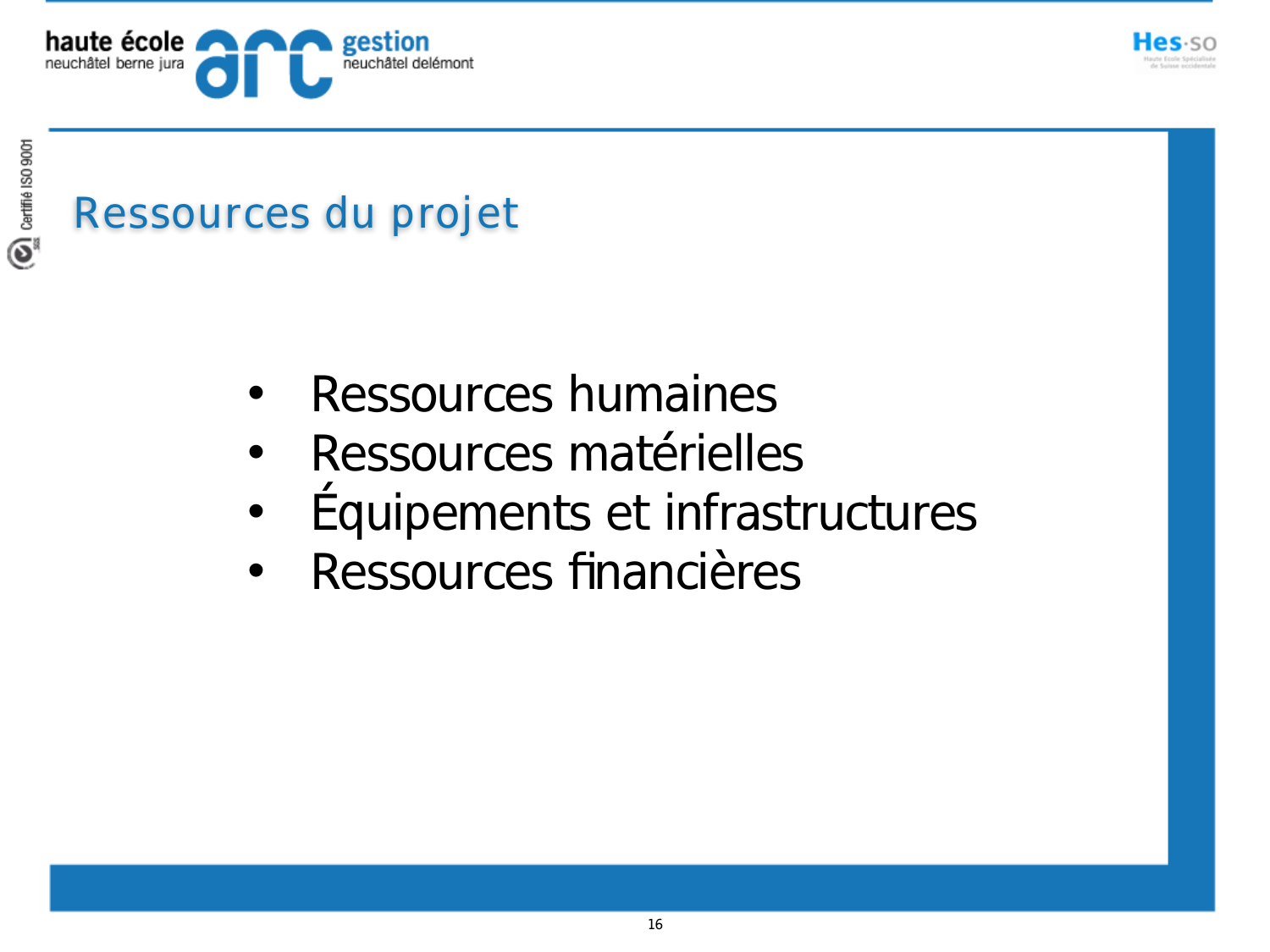

Ressources du projet
Ressources humaines
Ressources matérielles
Équipements et infrastructures
Ressources financières
16